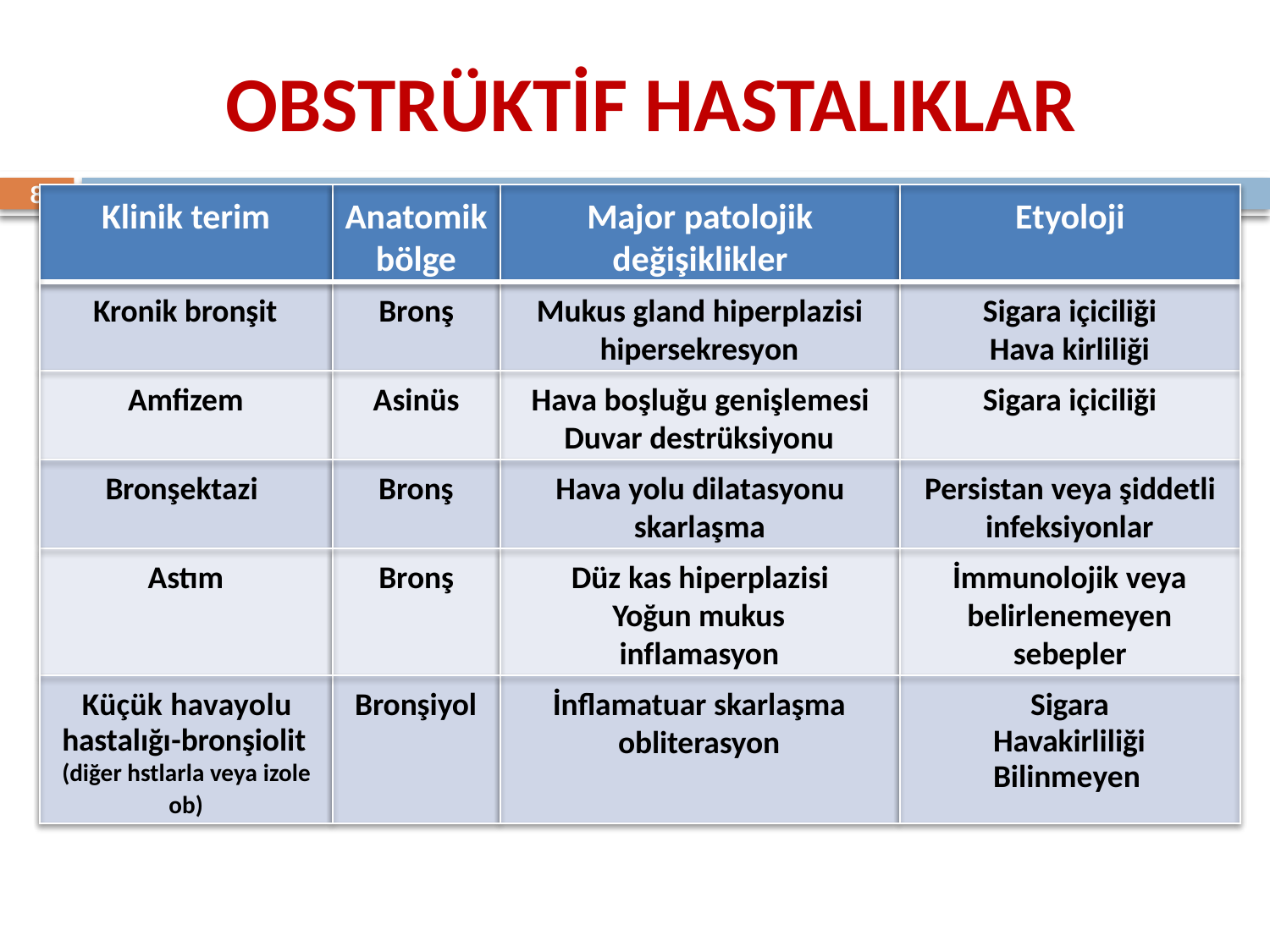

# OBSTRÜKTİF HASTALIKLAR
8

Klinik terim
Anatomik
bölge
Major patolojik
değişiklikler
Etyoloji

Kronik bronşit
Bronş
Mukus gland hiperplazisi
hipersekresyon
Sigara içiciliği
Hava kirliliği

Amfizem
Asinüs
Hava boşluğu genişlemesi
Duvar destrüksiyonu
Sigara içiciliği

Bronşektazi
Bronş
Hava yolu dilatasyonu
skarlaşma
Persistan veya şiddetli
infeksiyonlar

Astım
Bronş
Düz kas hiperplazisi
Yoğun mukus
inflamasyon
İmmunolojik veya
belirlenemeyen
sebepler

Bronşiyol
İnflamatuar skarlaşma
obliterasyon
Küçük havayolu hastalığı-bronşiolit (diğer hstlarla veya izole
ob)
Sigara Havakirliliği Bilinmeyen